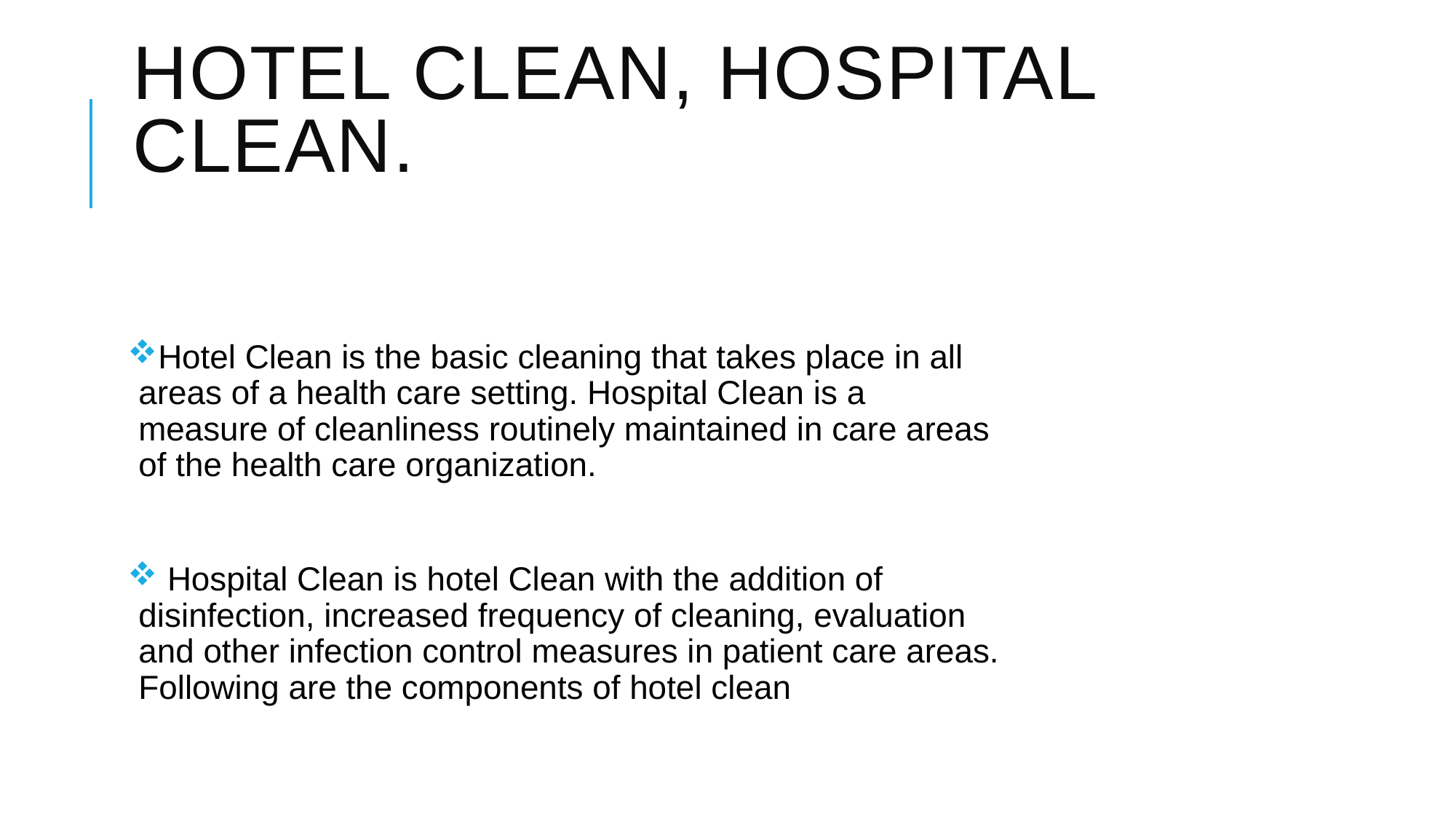

# Hotel Clean, Hospital Clean.

Hotel Clean is the basic cleaning that takes place in all areas of a health care setting. Hospital Clean is a measure of cleanliness routinely maintained in care areas of the health care organization.

 Hospital Clean is hotel Clean with the addition of disinfection, increased frequency of cleaning, evaluation and other infection control measures in patient care areas. Following are the components of hotel clean